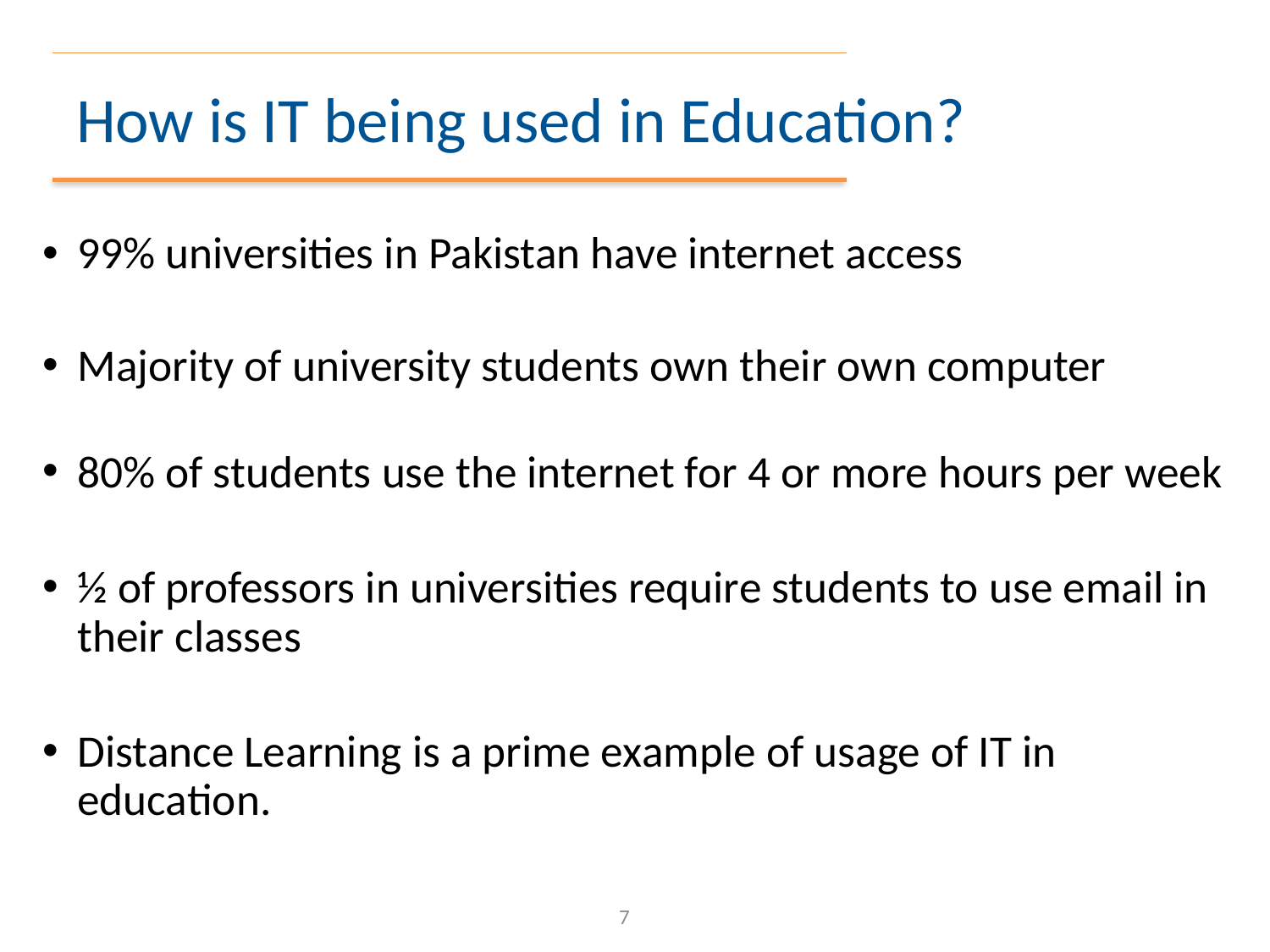

# How is IT being used in Education?
99% universities in Pakistan have internet access
Majority of university students own their own computer
80% of students use the internet for 4 or more hours per week

½ of professors in universities require students to use email in their classes

Distance Learning is a prime example of usage of IT in education.
7